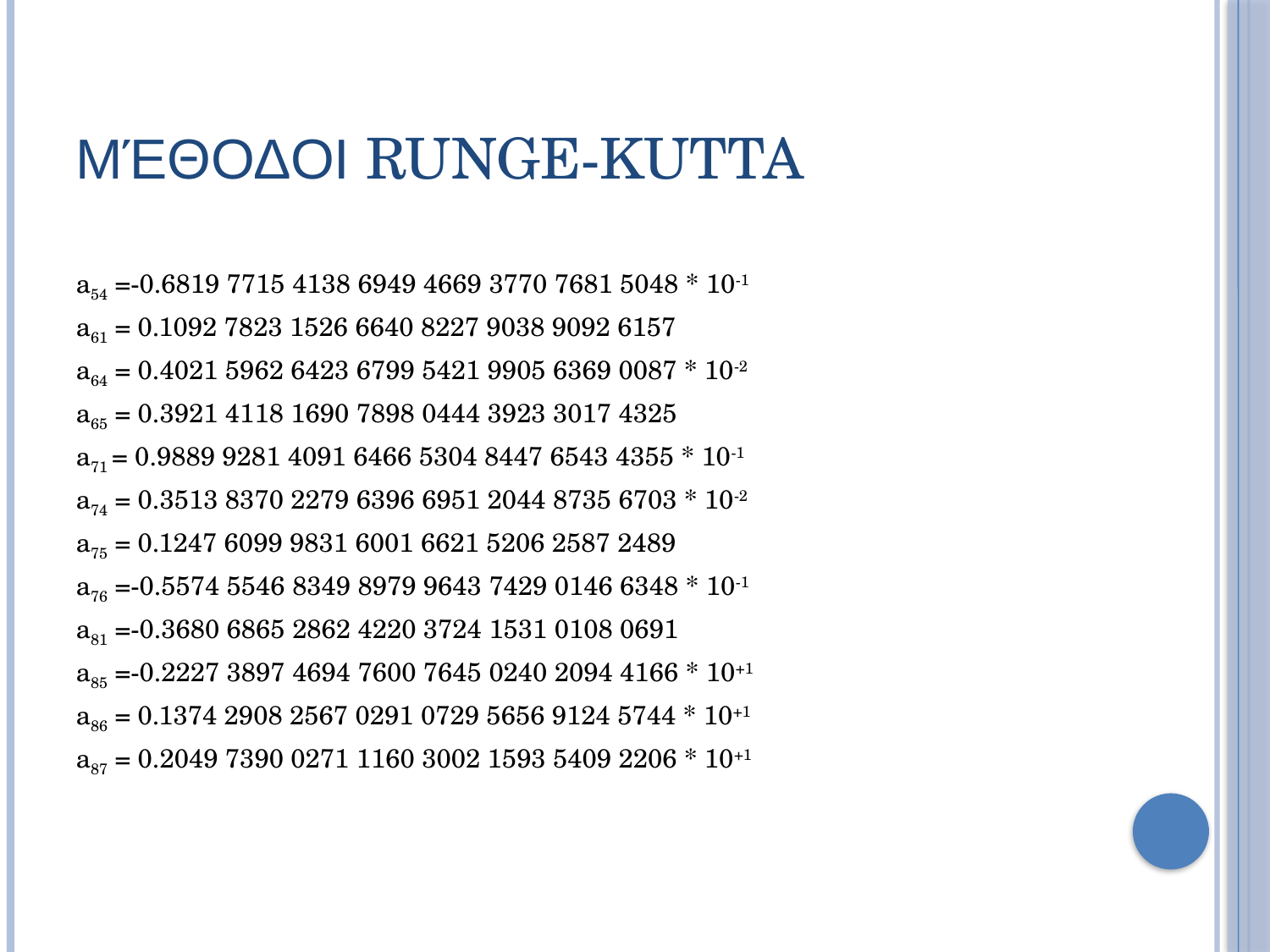

# Μέθοδοι Runge-Kutta

a54 =-0.6819 7715 4138 6949 4669 3770 7681 5048 * 10-1
a61 = 0.1092 7823 1526 6640 8227 9038 9092 6157
a64 = 0.4021 5962 6423 6799 5421 9905 6369 0087 * 10-2
a65 = 0.3921 4118 1690 7898 0444 3923 3017 4325
a71 = 0.9889 9281 4091 6466 5304 8447 6543 4355 * 10-1
a74 = 0.3513 8370 2279 6396 6951 2044 8735 6703 * 10-2
a75 = 0.1247 6099 9831 6001 6621 5206 2587 2489
a76 =-0.5574 5546 8349 8979 9643 7429 0146 6348 * 10-1
a81 =-0.3680 6865 2862 4220 3724 1531 0108 0691
a85 =-0.2227 3897 4694 7600 7645 0240 2094 4166 * 10+1
a86 = 0.1374 2908 2567 0291 0729 5656 9124 5744 * 10+1
a87 = 0.2049 7390 0271 1160 3002 1593 5409 2206 * 10+1